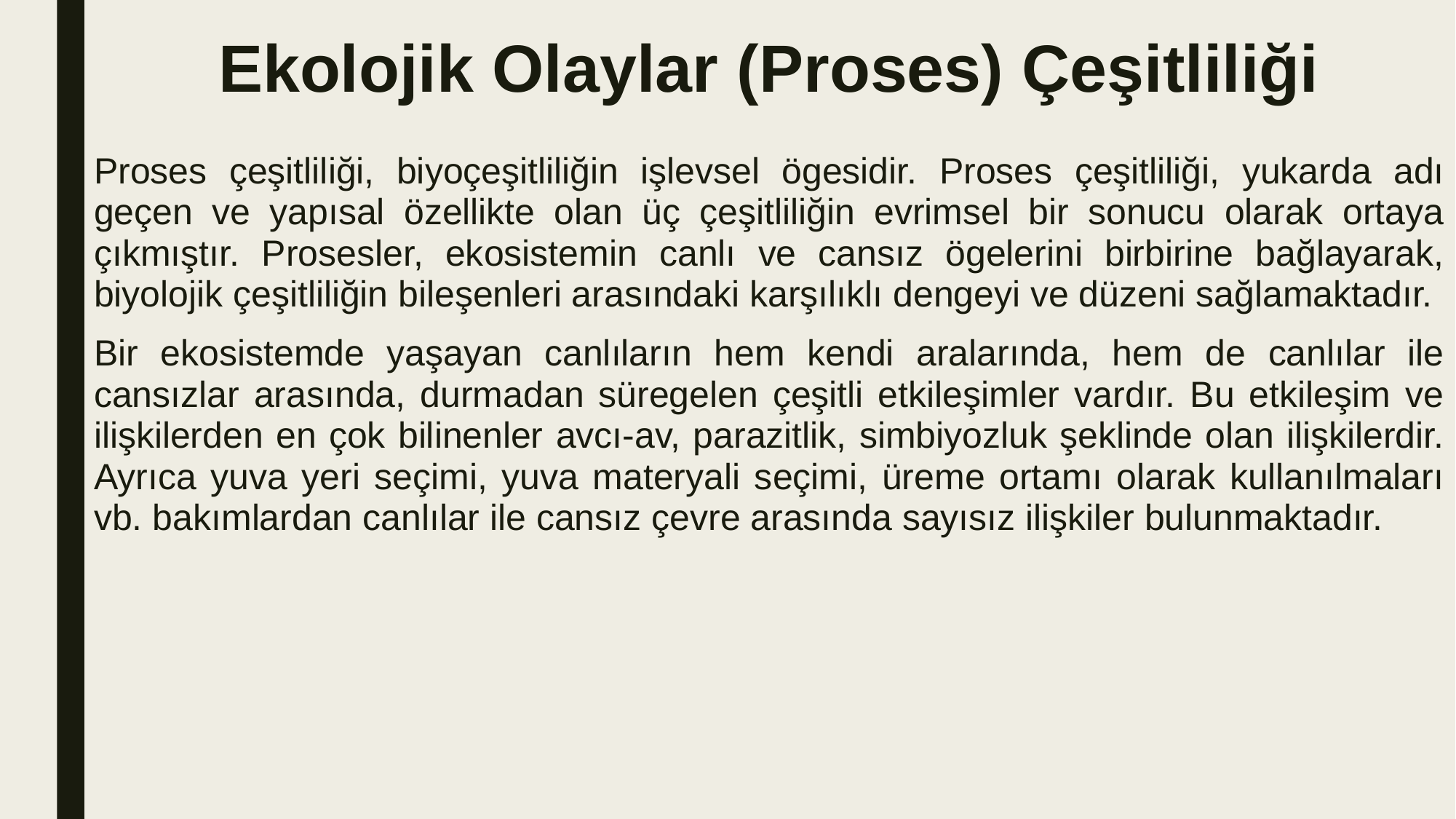

# Ekolojik Olaylar (Proses) Çeşitliliği
Proses çeşitliliği, biyoçeşitliliğin işlevsel ögesidir. Proses çeşitliliği, yukarda adı geçen ve yapısal özellikte olan üç çeşitliliğin evrimsel bir sonucu olarak ortaya çıkmıştır. Prosesler, ekosistemin canlı ve cansız ögelerini birbirine bağlayarak, biyolojik çeşitliliğin bileşenleri arasındaki karşılıklı dengeyi ve düzeni sağlamaktadır.
Bir ekosistemde yaşayan canlıların hem kendi aralarında, hem de canlılar ile cansızlar arasında, durmadan süregelen çeşitli etkileşimler vardır. Bu etkileşim ve ilişkilerden en çok bilinenler avcı-av, parazitlik, simbiyozluk şeklinde olan ilişkilerdir. Ayrıca yuva yeri seçimi, yuva materyali seçimi, üreme ortamı olarak kullanılmaları vb. bakımlardan canlılar ile cansız çevre arasında sayısız ilişkiler bulunmaktadır.